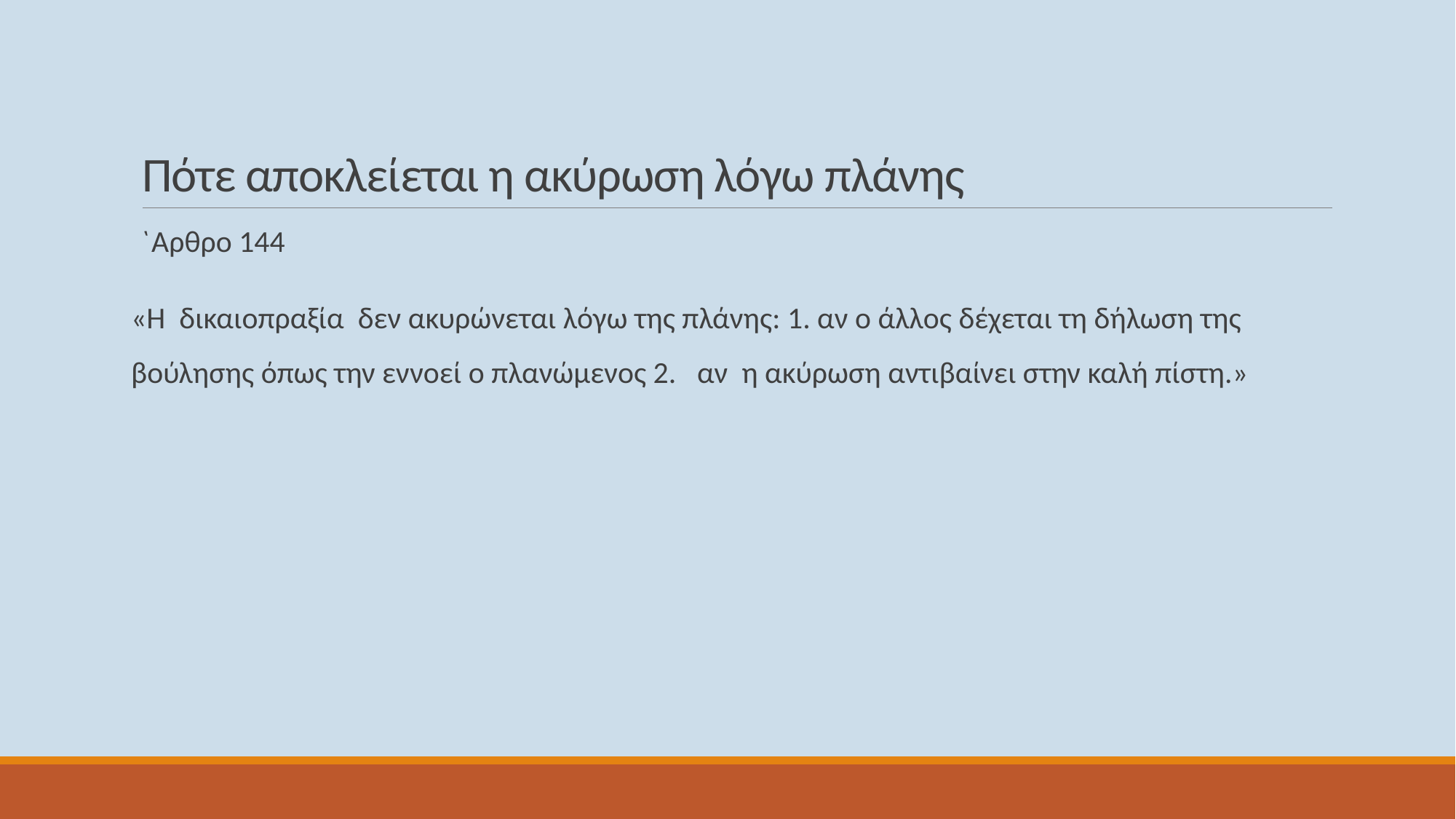

# Πότε αποκλείεται η ακύρωση λόγω πλάνης
`Αρθρο 144
«Η  δικαιοπραξία  δεν ακυρώνεται λόγω της πλάνης: 1. αν ο άλλος δέχεται τη δήλωση της βούλησης όπως την εννοεί ο πλανώμενος 2.   αν  η ακύρωση αντιβαίνει στην καλή πίστη.»